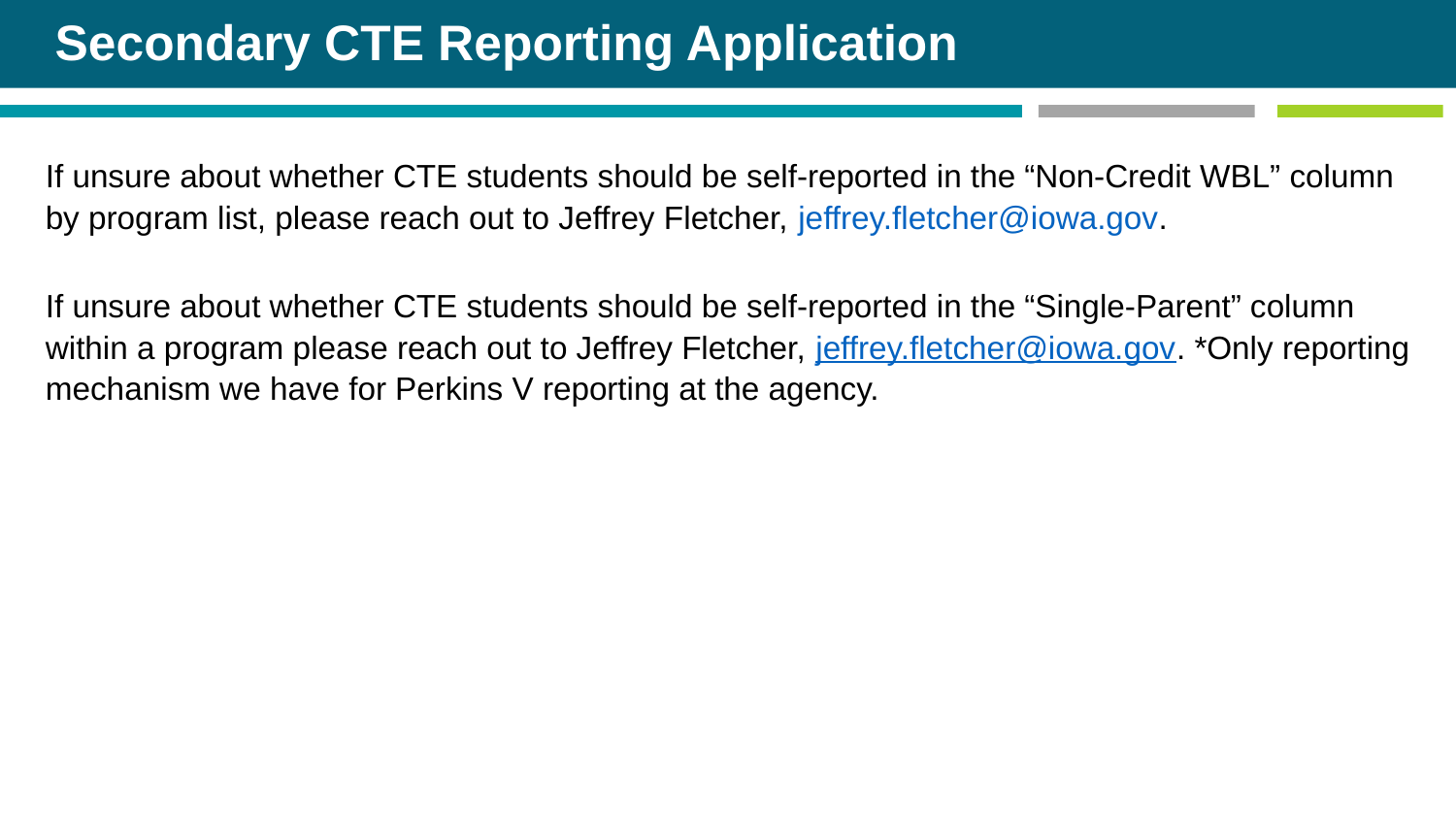

# Secondary CTE Reporting Application

If unsure about whether CTE students should be self-reported in the “Non-Credit WBL” column by program list, please reach out to Jeffrey Fletcher, jeffrey.fletcher@iowa.gov.

If unsure about whether CTE students should be self-reported in the “Single-Parent” column within a program please reach out to Jeffrey Fletcher, jeffrey.fletcher@iowa.gov. *Only reporting mechanism we have for Perkins V reporting at the agency.